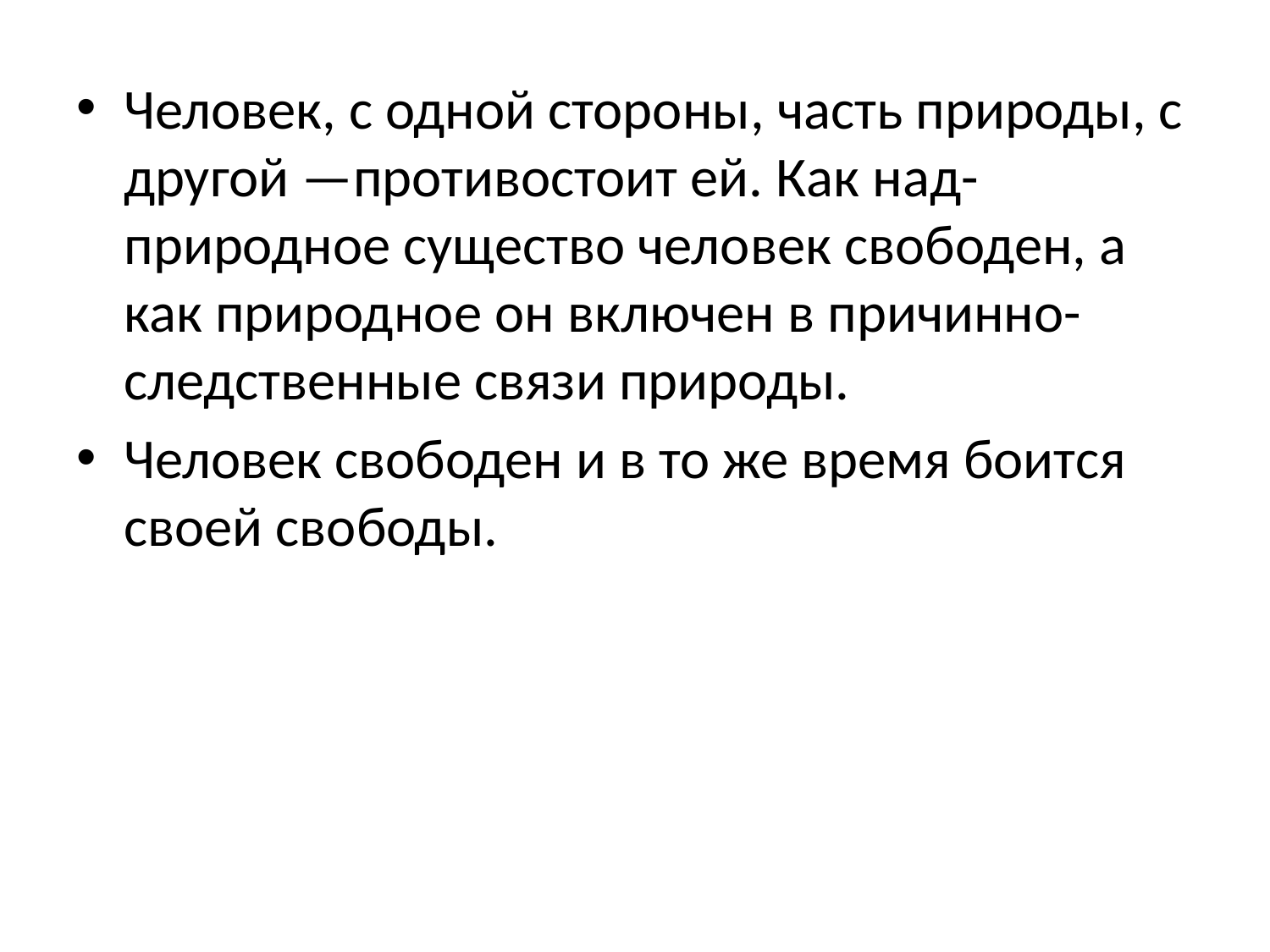

Человек, с одной стороны, часть природы, с другой —противостоит ей. Как над-природное существо человек свободен, а как природное он включен в причинно-следственные связи природы.
Человек свободен и в то же время боится своей свободы.